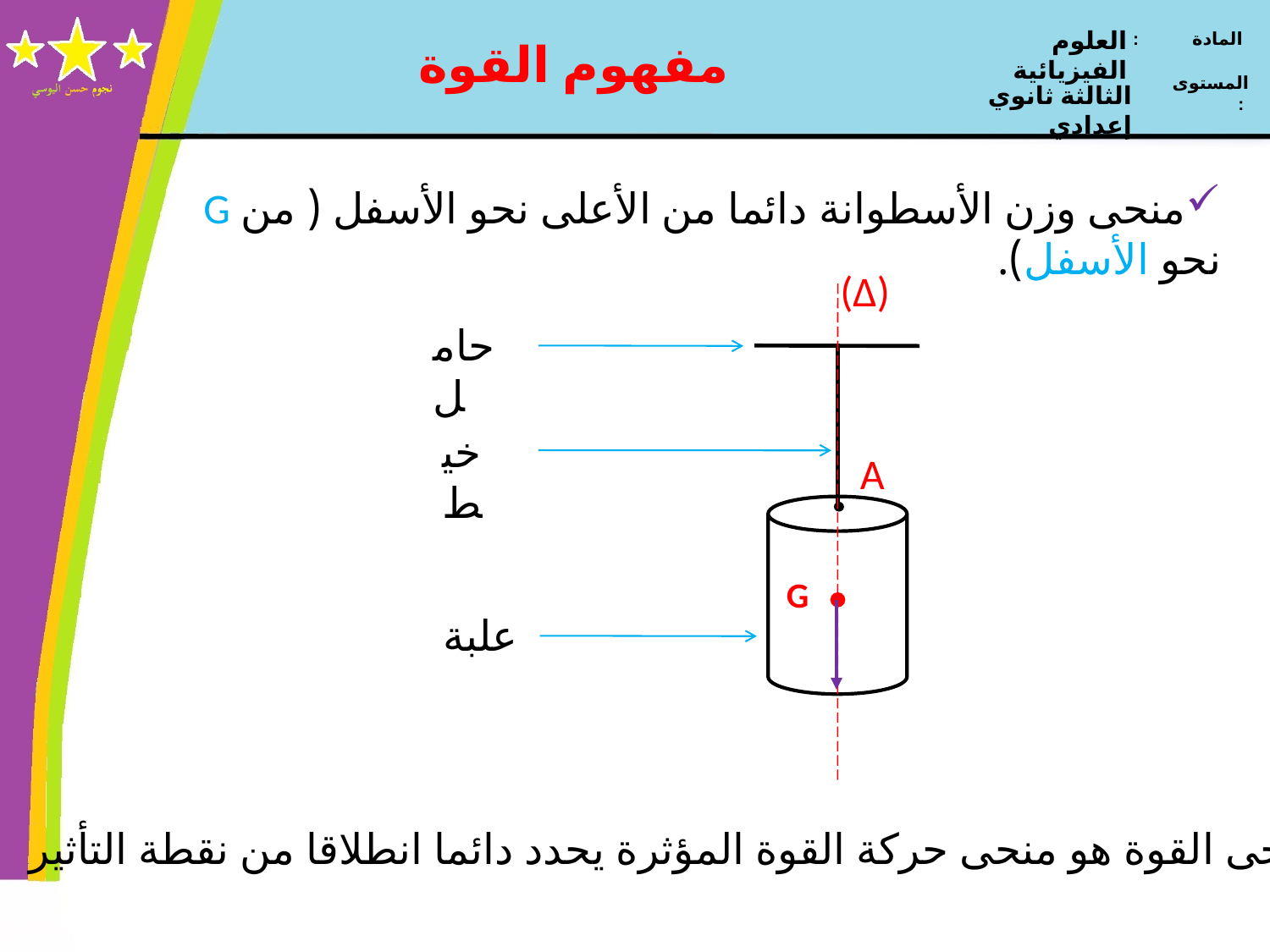

العلوم الفيزيائية
المادة           :
الثالثة ثانوي إعدادي
المستوى          :
مفهوم القوة
منحى وزن الأسطوانة دائما من الأعلى نحو الأسفل ( من G نحو الأسفل).
(Δ)
حامل

G

خيط
A
G

علبة
منحى القوة هو منحى حركة القوة المؤثرة يحدد دائما انطلاقا من نقطة التأثير